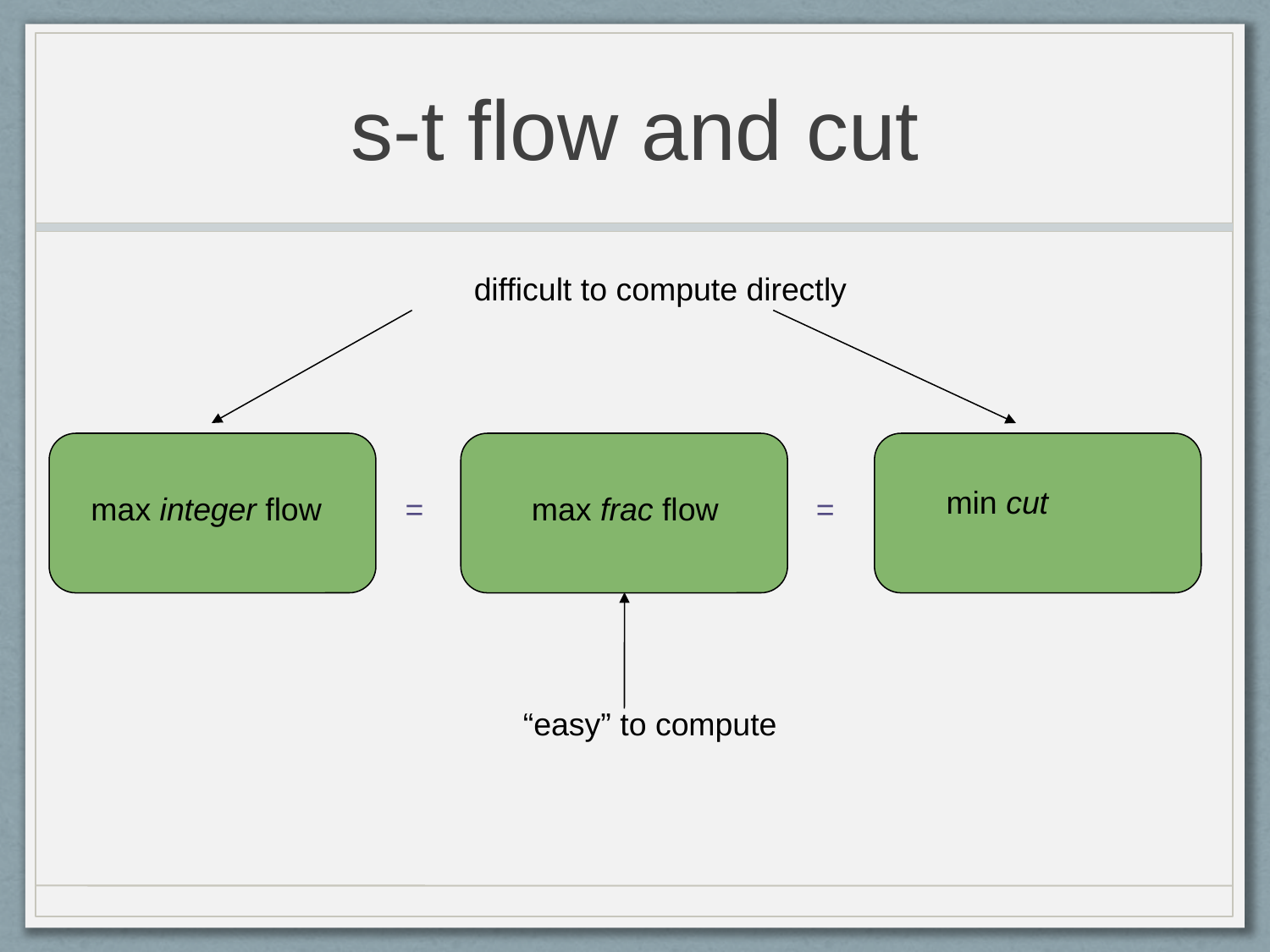

# s-t flow and cut
difficult to compute directly

   min cut
max integer flow
=
  max frac flow
=

“easy” to compute